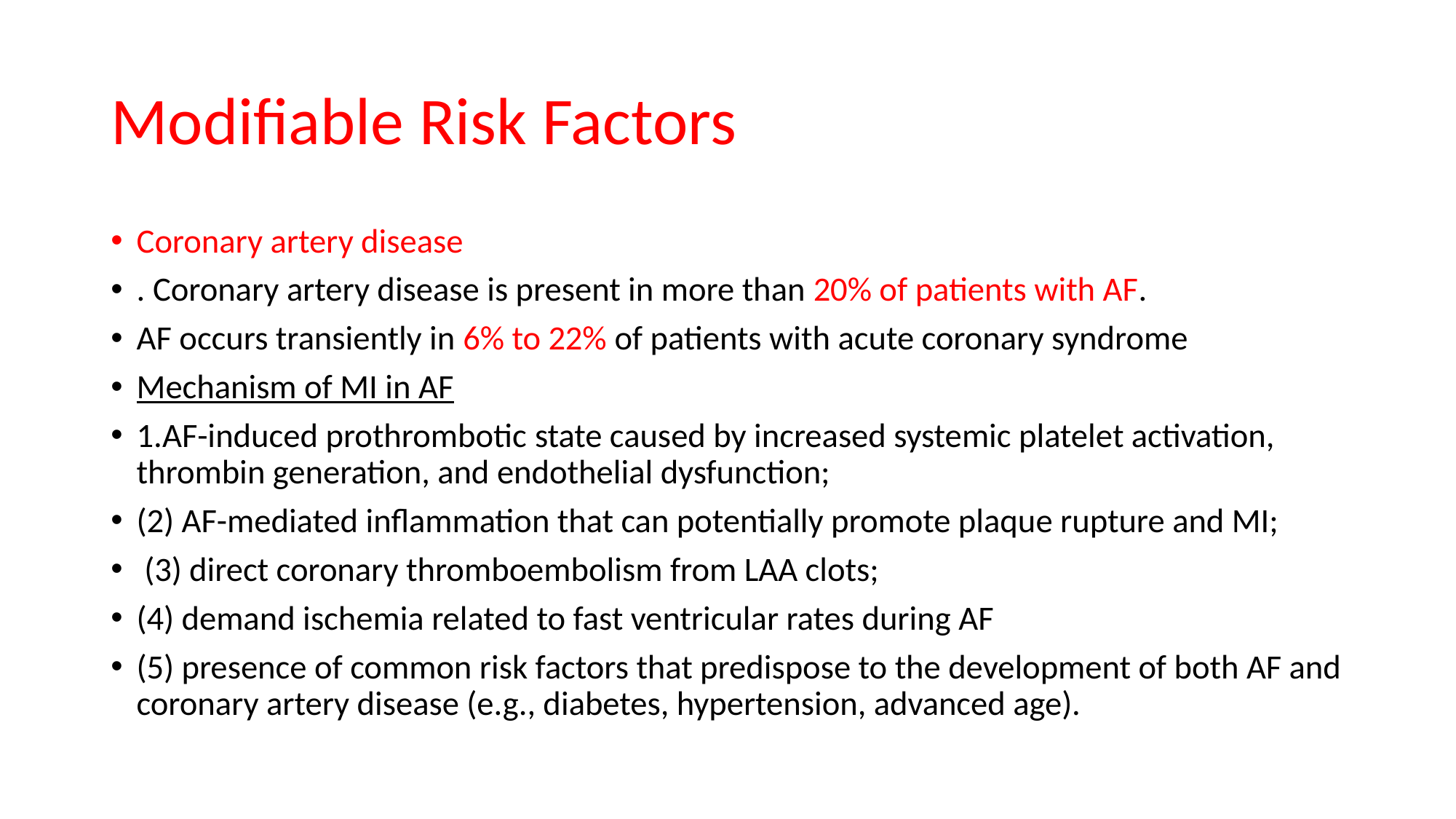

# Modifiable Risk Factors
Coronary artery disease
. Coronary artery disease is present in more than 20% of patients with AF.
AF occurs transiently in 6% to 22% of patients with acute coronary syndrome
Mechanism of MI in AF
1.AF-induced prothrombotic state caused by increased systemic platelet activation, thrombin generation, and endothelial dysfunction;
(2) AF-mediated inflammation that can potentially promote plaque rupture and MI;
 (3) direct coronary thromboembolism from LAA clots;
(4) demand ischemia related to fast ventricular rates during AF
(5) presence of common risk factors that predispose to the development of both AF and coronary artery disease (e.g., diabetes, hypertension, advanced age).